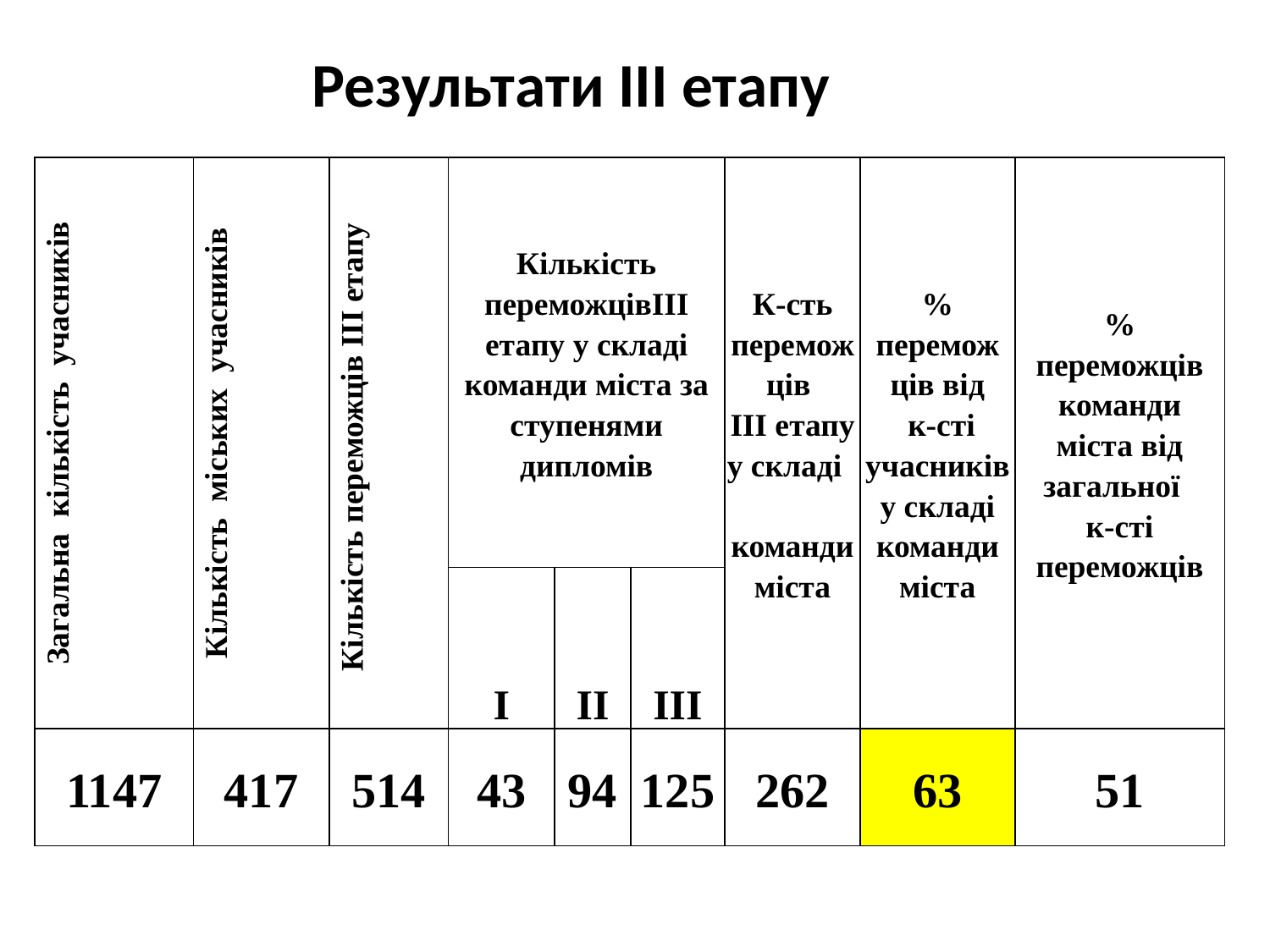

Результати ІІІ етапу
|  |  |  |  |  |  |  |  |  |  |  |  |  |  |  |  |
| --- | --- | --- | --- | --- | --- | --- | --- | --- | --- | --- | --- | --- | --- | --- | --- |
| Загальна кількість учасників |  | Кількість міських учасників |  |  | Кількість переможців IIІ етапу | Кількість переможцівIIІ етапу у складі команди міста за ступенями дипломів |  |  |  | К-сть переможців IIІ етапу у складі команди міста |  | % перемож ців від к-сті учасників у складі команди міста |  |  | % переможців команди міста від загальної к-сті переможців |
|  |  |  |  |  |  | І | II | III |  |  |  |  |  |  |  |
| 1147 |  | 417 |  |  | 514 | 43 | 94 | 125 |  | 262 |  | 63 |  |  | 51 |